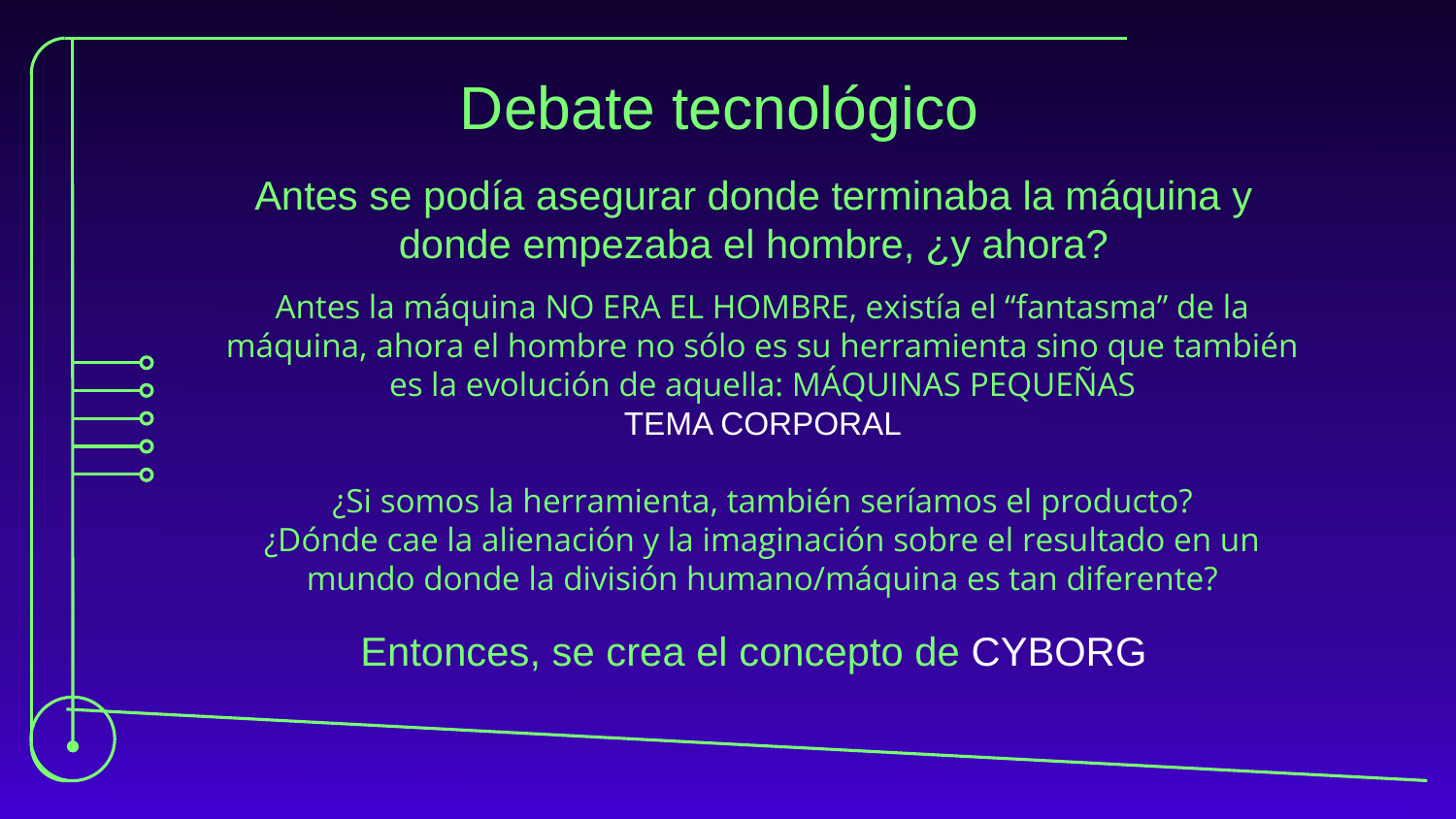

# Debate tecnológico
Antes se podía asegurar donde terminaba la máquina y donde empezaba el hombre, ¿y ahora?
Antes la máquina NO ERA EL HOMBRE, existía el “fantasma” de la máquina, ahora el hombre no sólo es su herramienta sino que también es la evolución de aquella: MÁQUINAS PEQUEÑAS
TEMA CORPORAL

¿Si somos la herramienta, también seríamos el producto?
¿Dónde cae la alienación y la imaginación sobre el resultado en un mundo donde la división humano/máquina es tan diferente?
Entonces, se crea el concepto de CYBORG